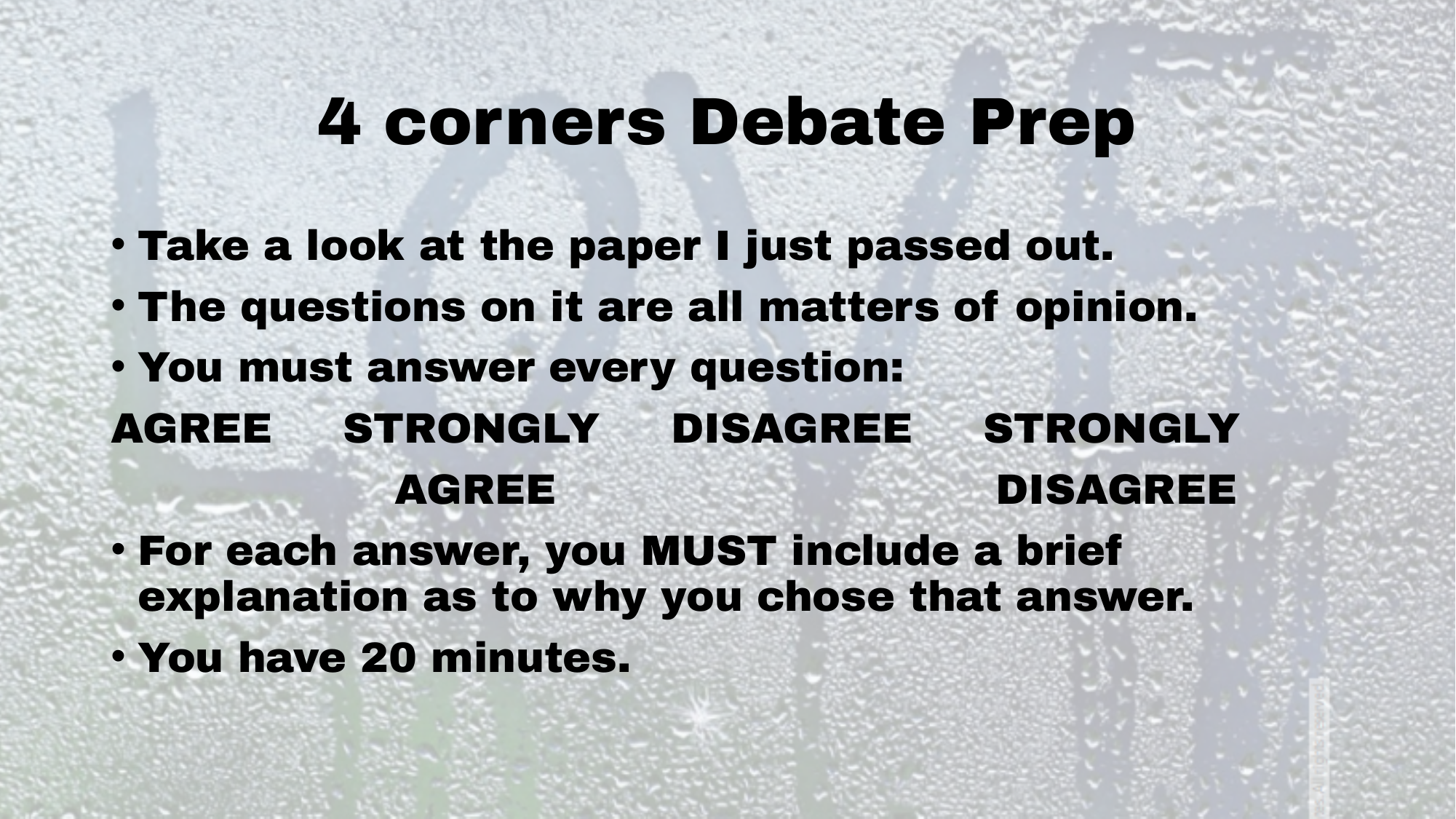

# 4 corners Debate Prep
Take a look at the paper I just passed out.
The questions on it are all matters of opinion.
You must answer every question:
AGREE     STRONGLY     DISAGREE     STRONGLY
                    AGREE                               DISAGREE
For each answer, you MUST include a brief explanation as to why you chose that answer.
You have 20 minutes.